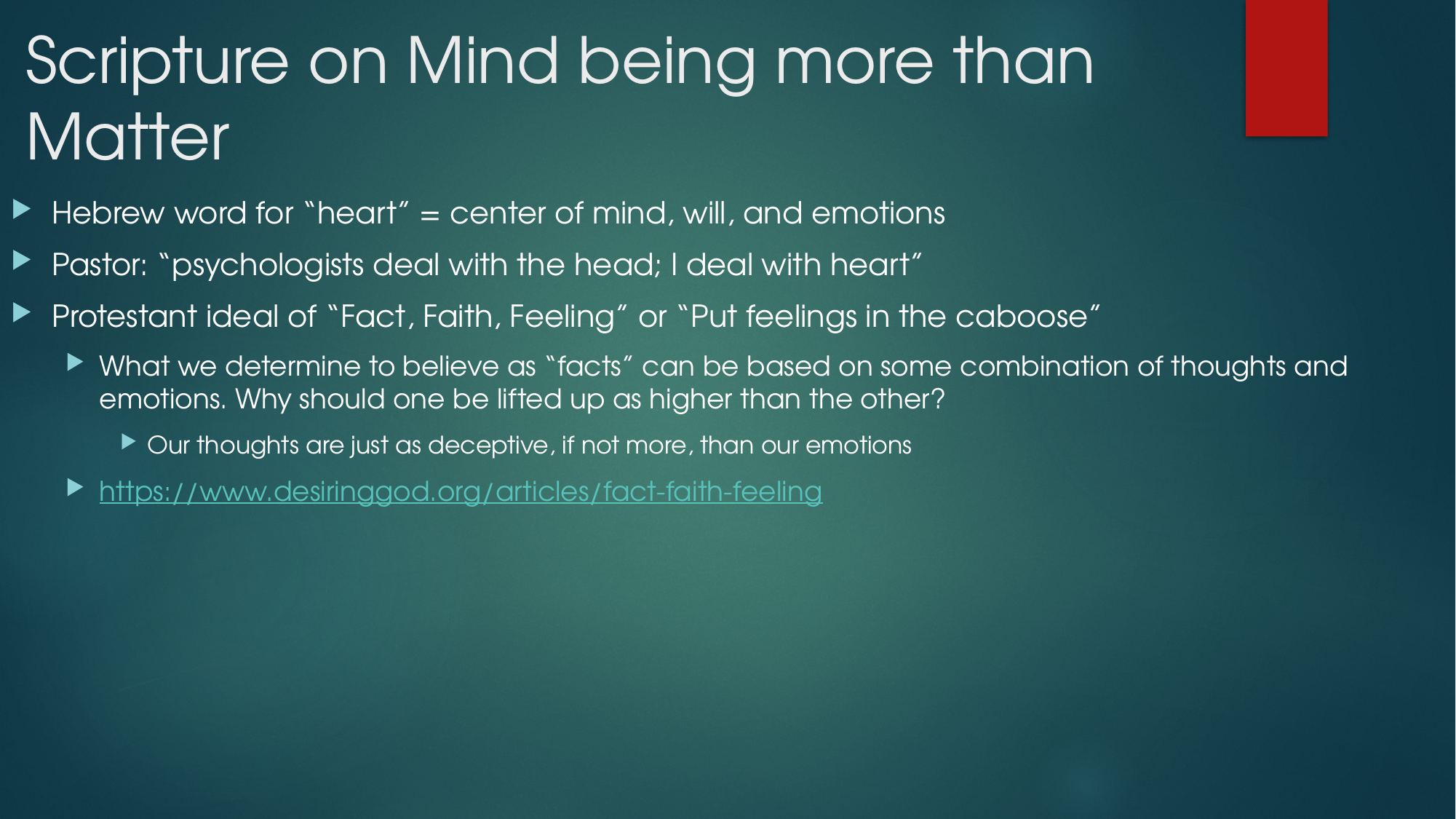

# Scripture on Mind being more than Matter
Hebrew word for “heart” = center of mind, will, and emotions
Pastor: “psychologists deal with the head; I deal with heart”
Protestant ideal of “Fact, Faith, Feeling” or “Put feelings in the caboose”
What we determine to believe as “facts” can be based on some combination of thoughts and emotions. Why should one be lifted up as higher than the other?
Our thoughts are just as deceptive, if not more, than our emotions
https://www.desiringgod.org/articles/fact-faith-feeling